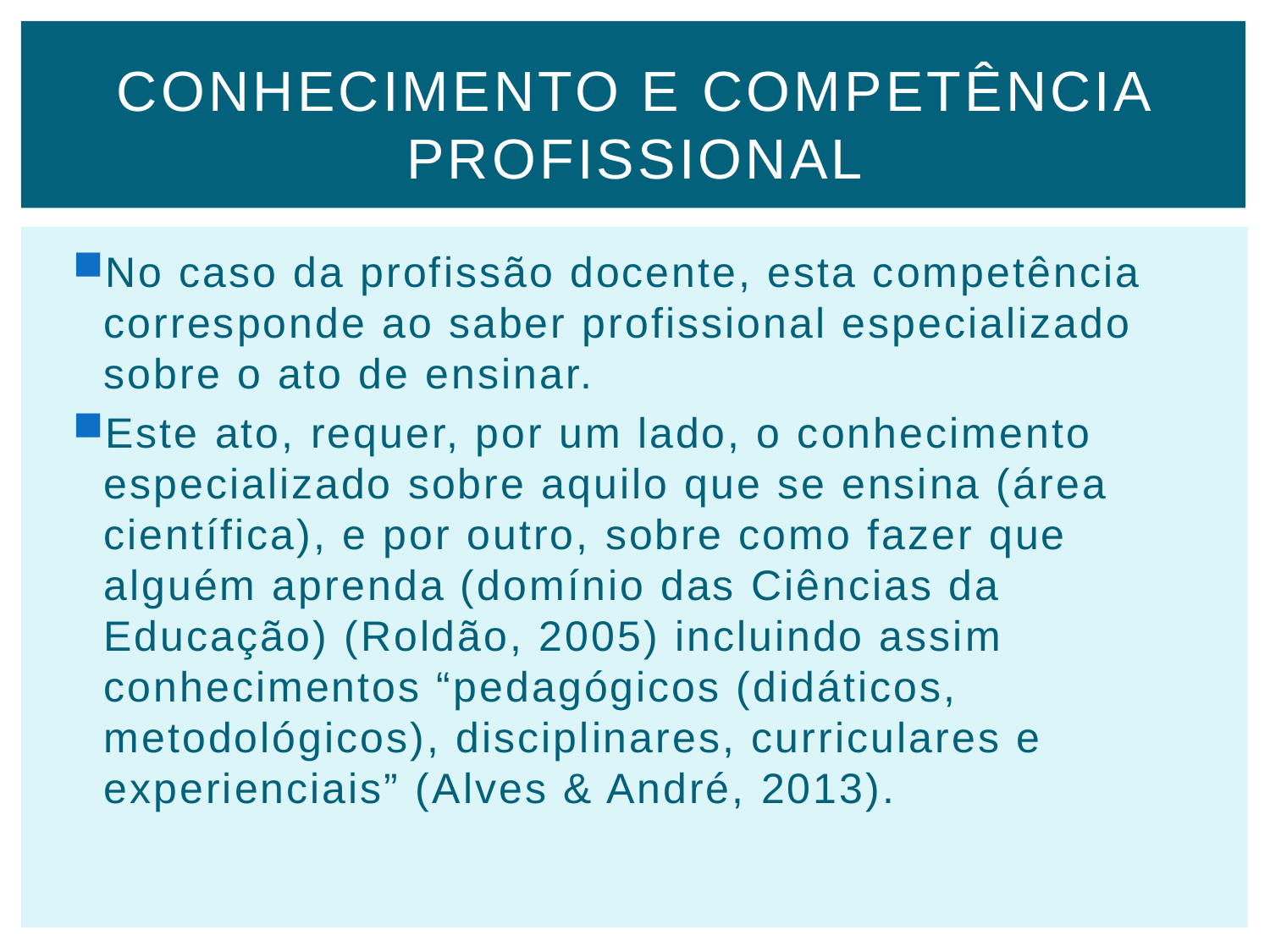

# Conhecimento e Competência Profissional
No caso da profissão docente, esta competência corresponde ao saber profissional especializado sobre o ato de ensinar.
Este ato, requer, por um lado, o conhecimento especializado sobre aquilo que se ensina (área científica), e por outro, sobre como fazer que alguém aprenda (domínio das Ciências da Educação) (Roldão, 2005) incluindo assim conhecimentos “pedagógicos (didáticos, metodológicos), disciplinares, curriculares e experienciais” (Alves & André, 2013).